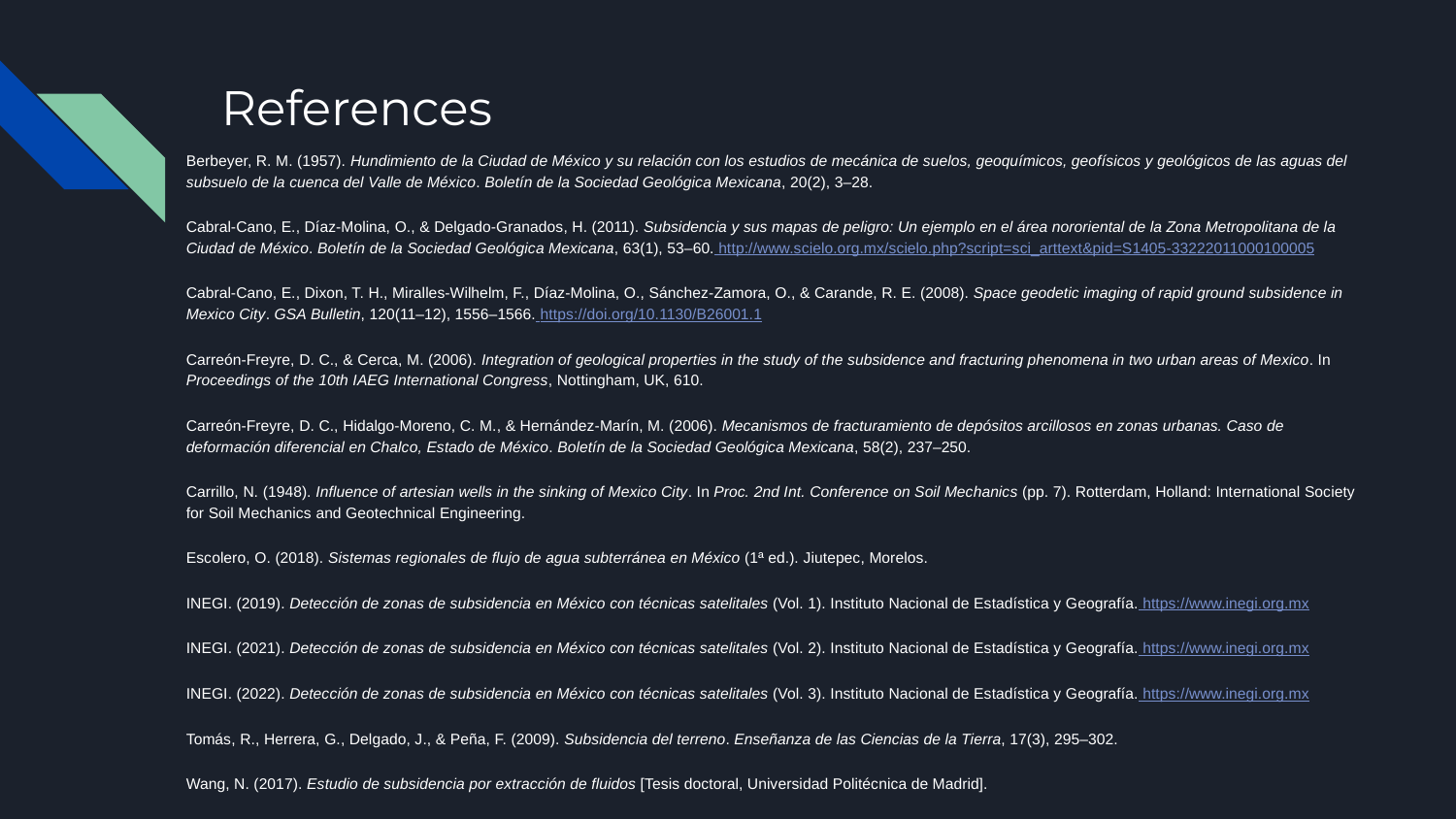

# References
Berbeyer, R. M. (1957). Hundimiento de la Ciudad de México y su relación con los estudios de mecánica de suelos, geoquímicos, geofísicos y geológicos de las aguas del subsuelo de la cuenca del Valle de México. Boletín de la Sociedad Geológica Mexicana, 20(2), 3–28.
Cabral-Cano, E., Díaz-Molina, O., & Delgado-Granados, H. (2011). Subsidencia y sus mapas de peligro: Un ejemplo en el área nororiental de la Zona Metropolitana de la Ciudad de México. Boletín de la Sociedad Geológica Mexicana, 63(1), 53–60. http://www.scielo.org.mx/scielo.php?script=sci_arttext&pid=S1405-33222011000100005
Cabral-Cano, E., Dixon, T. H., Miralles-Wilhelm, F., Díaz-Molina, O., Sánchez-Zamora, O., & Carande, R. E. (2008). Space geodetic imaging of rapid ground subsidence in Mexico City. GSA Bulletin, 120(11–12), 1556–1566. https://doi.org/10.1130/B26001.1
Carreón-Freyre, D. C., & Cerca, M. (2006). Integration of geological properties in the study of the subsidence and fracturing phenomena in two urban areas of Mexico. In Proceedings of the 10th IAEG International Congress, Nottingham, UK, 610.
Carreón-Freyre, D. C., Hidalgo-Moreno, C. M., & Hernández-Marín, M. (2006). Mecanismos de fracturamiento de depósitos arcillosos en zonas urbanas. Caso de deformación diferencial en Chalco, Estado de México. Boletín de la Sociedad Geológica Mexicana, 58(2), 237–250.
Carrillo, N. (1948). Influence of artesian wells in the sinking of Mexico City. In Proc. 2nd Int. Conference on Soil Mechanics (pp. 7). Rotterdam, Holland: International Society for Soil Mechanics and Geotechnical Engineering.
Escolero, O. (2018). Sistemas regionales de flujo de agua subterránea en México (1ª ed.). Jiutepec, Morelos.
INEGI. (2019). Detección de zonas de subsidencia en México con técnicas satelitales (Vol. 1). Instituto Nacional de Estadística y Geografía. https://www.inegi.org.mx
INEGI. (2021). Detección de zonas de subsidencia en México con técnicas satelitales (Vol. 2). Instituto Nacional de Estadística y Geografía. https://www.inegi.org.mx
INEGI. (2022). Detección de zonas de subsidencia en México con técnicas satelitales (Vol. 3). Instituto Nacional de Estadística y Geografía. https://www.inegi.org.mx
Tomás, R., Herrera, G., Delgado, J., & Peña, F. (2009). Subsidencia del terreno. Enseñanza de las Ciencias de la Tierra, 17(3), 295–302.
Wang, N. (2017). Estudio de subsidencia por extracción de fluidos [Tesis doctoral, Universidad Politécnica de Madrid].